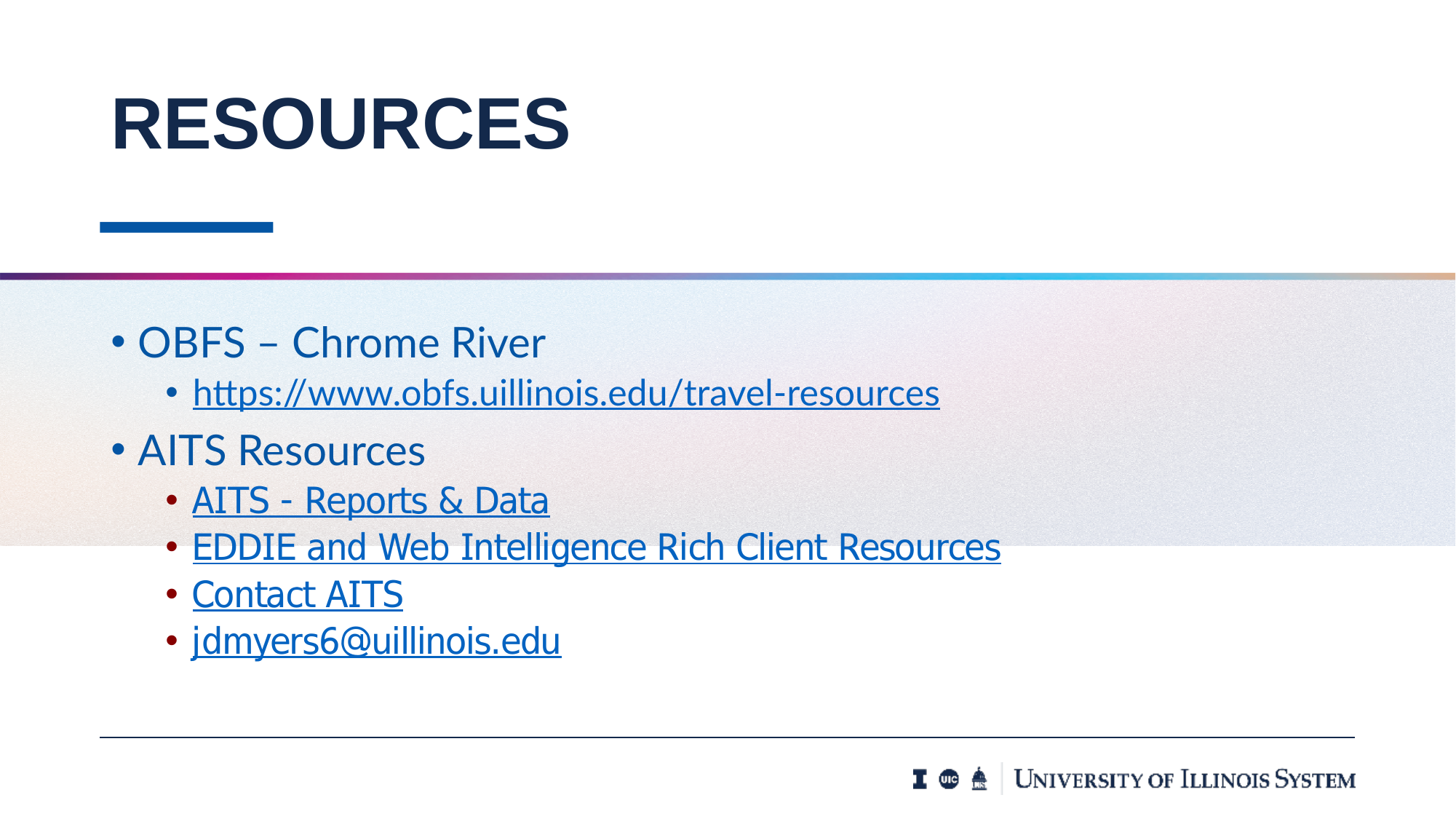

# Resources

OBFS – Chrome River
https://www.obfs.uillinois.edu/travel-resources
AITS Resources
AITS - Reports & Data
EDDIE and Web Intelligence Rich Client Resources
Contact AITS
jdmyers6@uillinois.edu